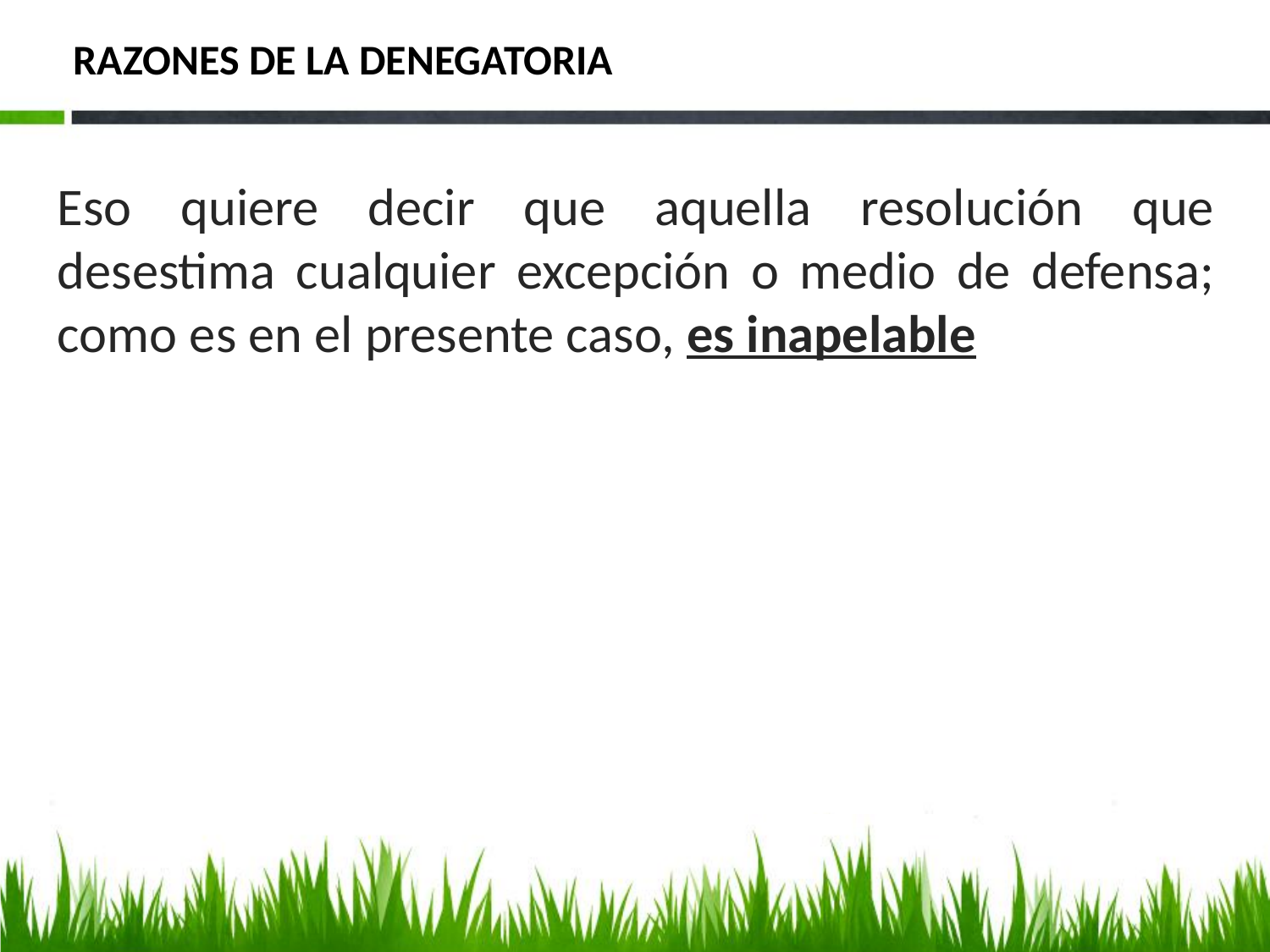

# RAZONES DE LA DENEGATORIA
Eso quiere decir que aquella resolución que desestima cualquier excepción o medio de defensa; como es en el presente caso, es inapelable